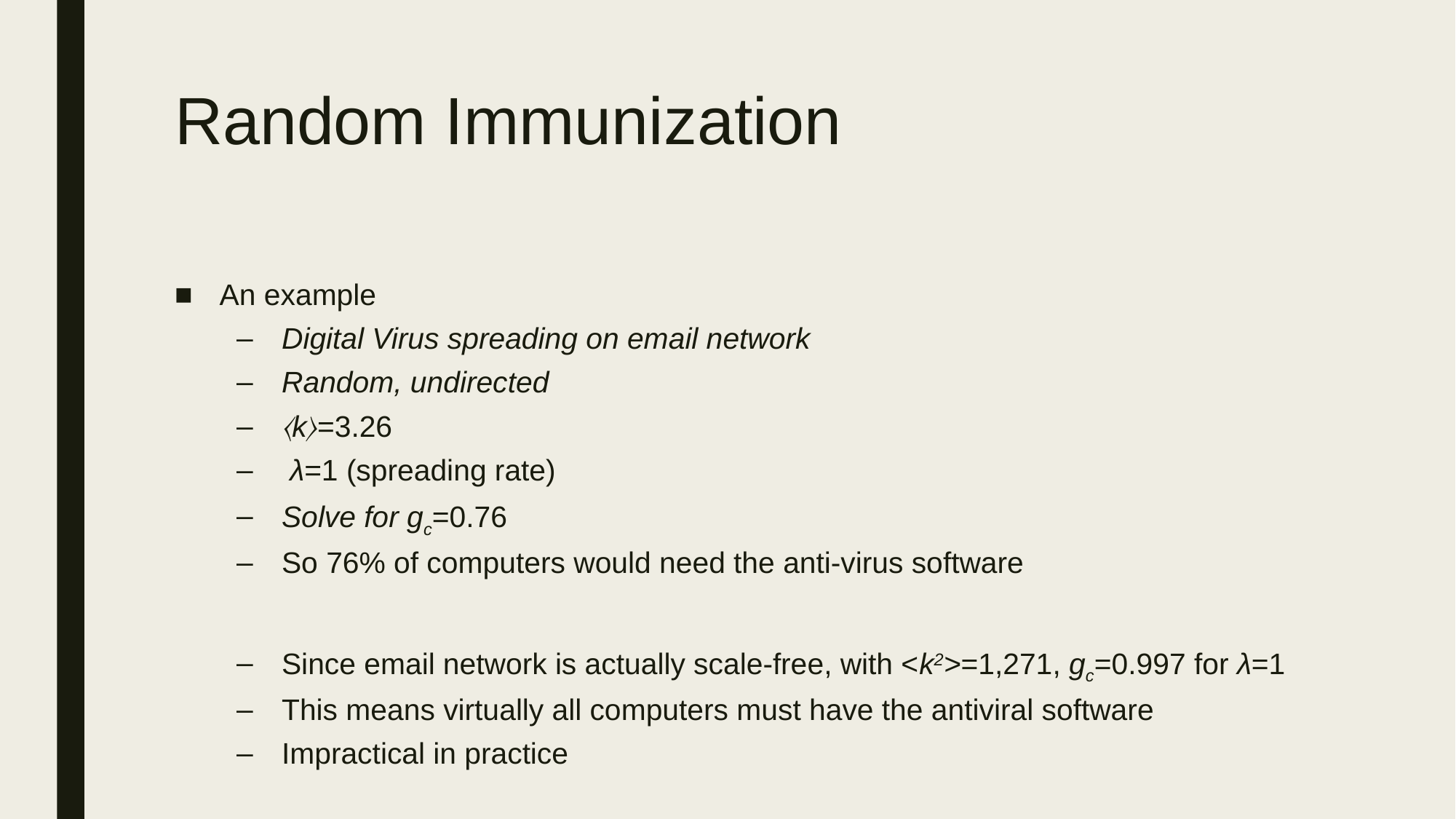

# Random Immunization
An example
Digital Virus spreading on email network
Random, undirected
〈k〉=3.26
 λ=1 (spreading rate)
Solve for gc=0.76
So 76% of computers would need the anti-virus software

Since email network is actually scale-free, with <k2>=1,271, gc=0.997 for λ=1
This means virtually all computers must have the antiviral software
Impractical in practice